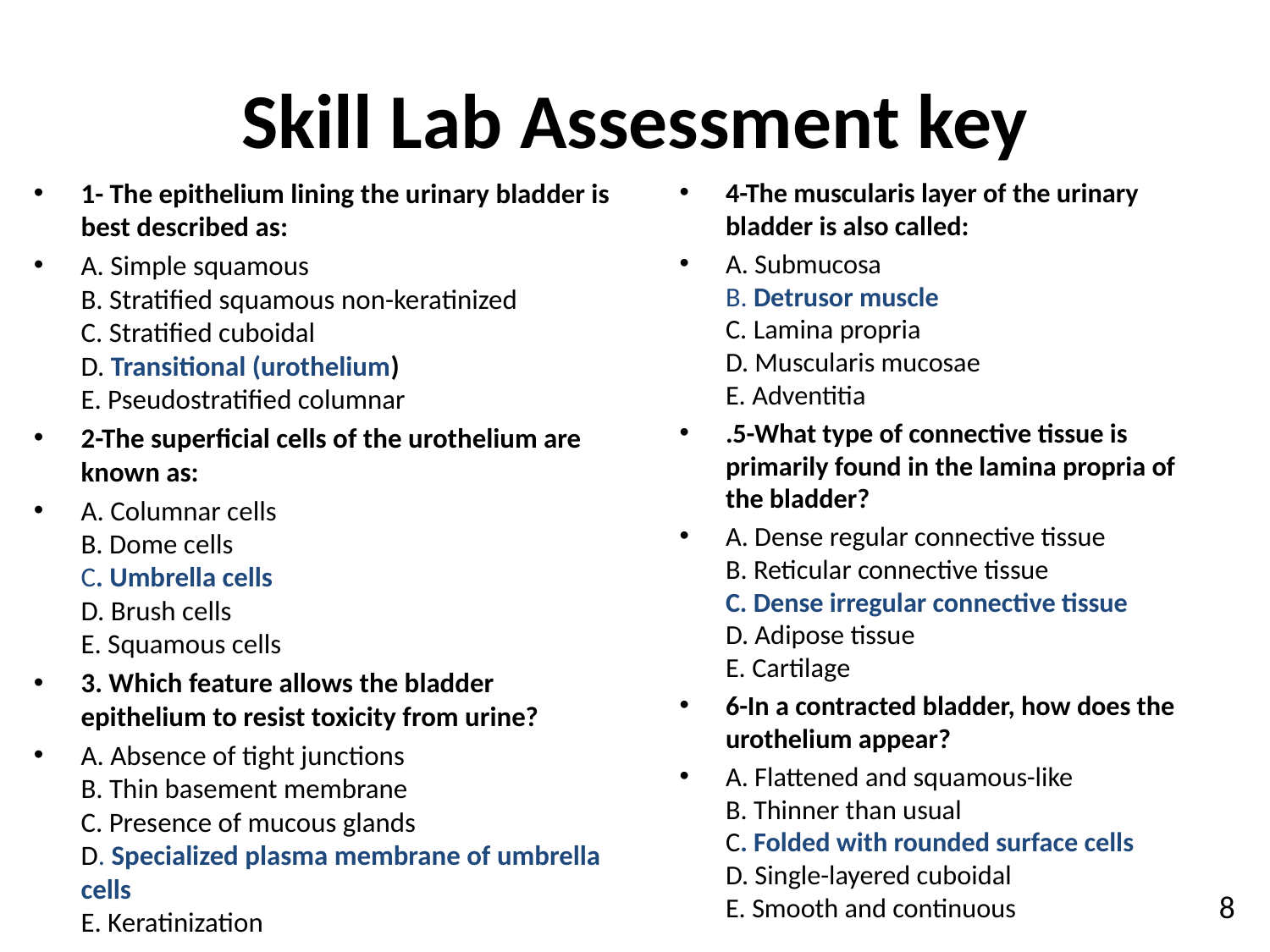

# Skill Lab Assessment key
1- The epithelium lining the urinary bladder is best described as:
A. Simple squamous
B. Stratified squamous non-keratinized
C. Stratified cuboidal
D. Transitional (urothelium)
E. Pseudostratified columnar
2-The superficial cells of the urothelium are known as:
A. Columnar cells
B. Dome cells
C. Umbrella cells
D. Brush cells
E. Squamous cells
3. Which feature allows the bladder epithelium to resist toxicity from urine?
A. Absence of tight junctions
B. Thin basement membrane
C. Presence of mucous glands
D. Specialized plasma membrane of umbrella cells
E. Keratinization

4-The muscularis layer of the urinary bladder is also called:
A. Submucosa
B. Detrusor muscle
C. Lamina propria
D. Muscularis mucosae
E. Adventitia
.5-What type of connective tissue is primarily found in the lamina propria of the bladder?
A. Dense regular connective tissue
B. Reticular connective tissue
C. Dense irregular connective tissue
D. Adipose tissue
E. Cartilage
6-In a contracted bladder, how does the urothelium appear?
A. Flattened and squamous-like
B. Thinner than usual
C. Folded with rounded surface cells
D. Single-layered cuboidal
E. Smooth and continuous

8